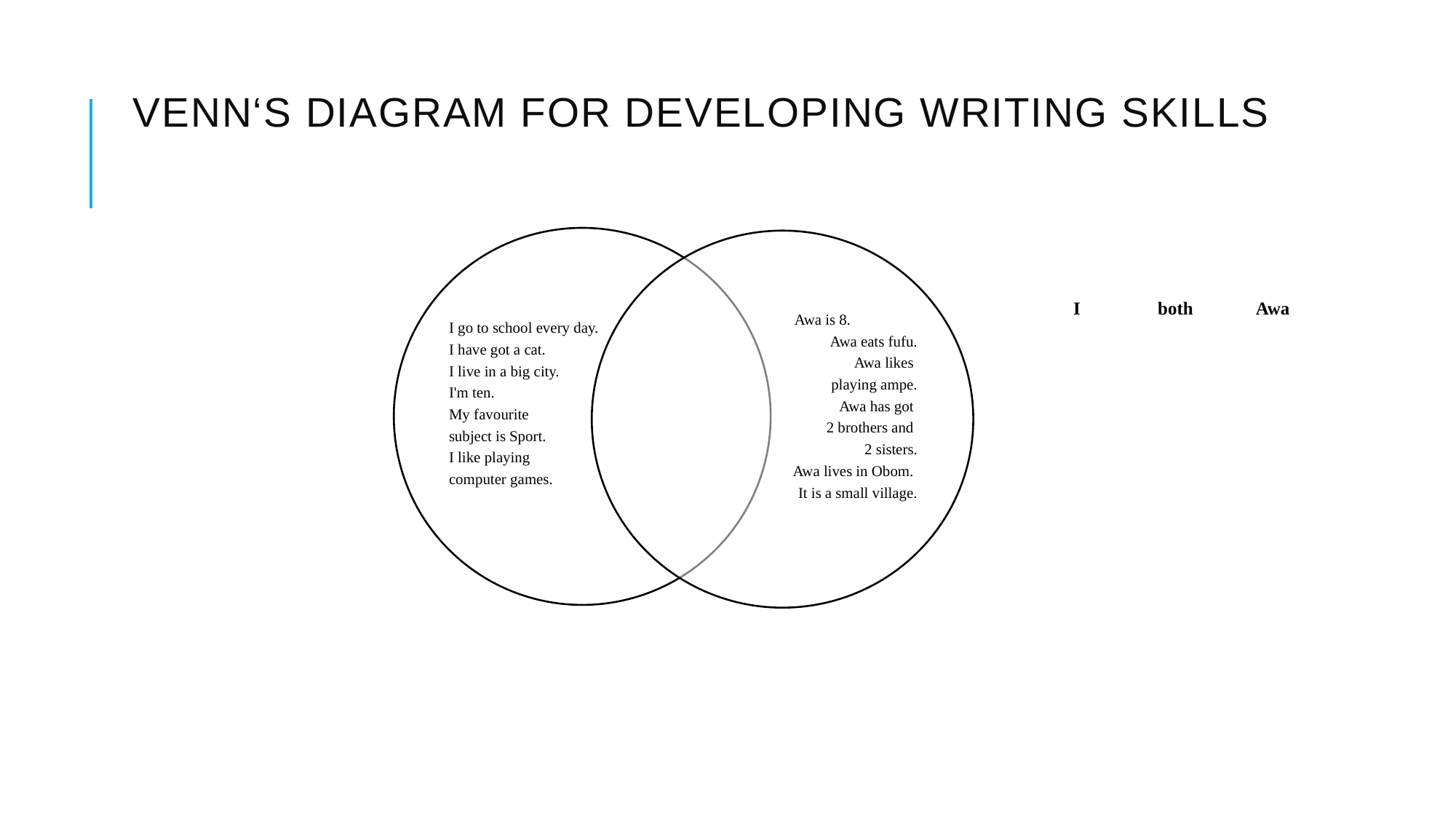

# Venn‘s diagram for developing writing skills
I go to school every day.
I have got a cat.
I live in a big city.
I'm ten.
My favourite
subject is Sport.
I like playing
computer games.

                     Awa is 8.
Awa eats fufu.
Awa likes
playing ampe.
Awa has got
2 brothers and
2 sisters.
             Awa lives in Obom.
It is a small village.

                                                    I                 both              Awa